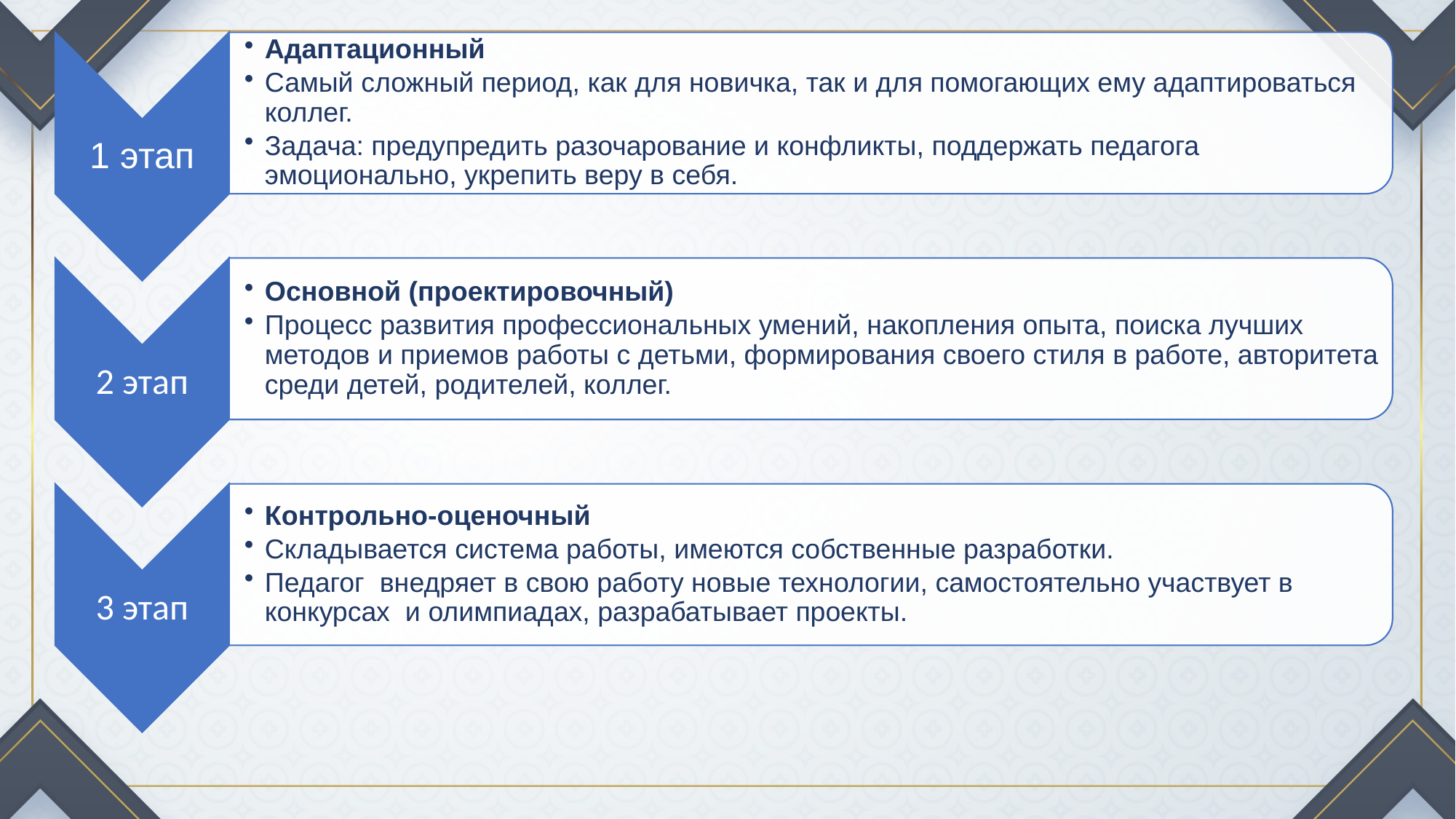

1 этап
Адаптационный
Самый сложный период, как для новичка, так и для помогающих ему адаптироваться коллег.
Задача: предупредить разочарование и конфликты, поддержать педагога эмоционально, укрепить веру в себя.
2 этап
Основной (проектировочный)
Процесс развития профессиональных умений, накопления опыта, поиска лучших методов и приемов работы с детьми, формирования своего стиля в работе, авторитета среди детей, родителей, коллег.
3 этап
Контрольно-оценочный
Складывается система работы, имеются собственные разработки.
Педагог  внедряет в свою работу новые технологии, самостоятельно участвует в конкурсах  и олимпиадах, разрабатывает проекты.